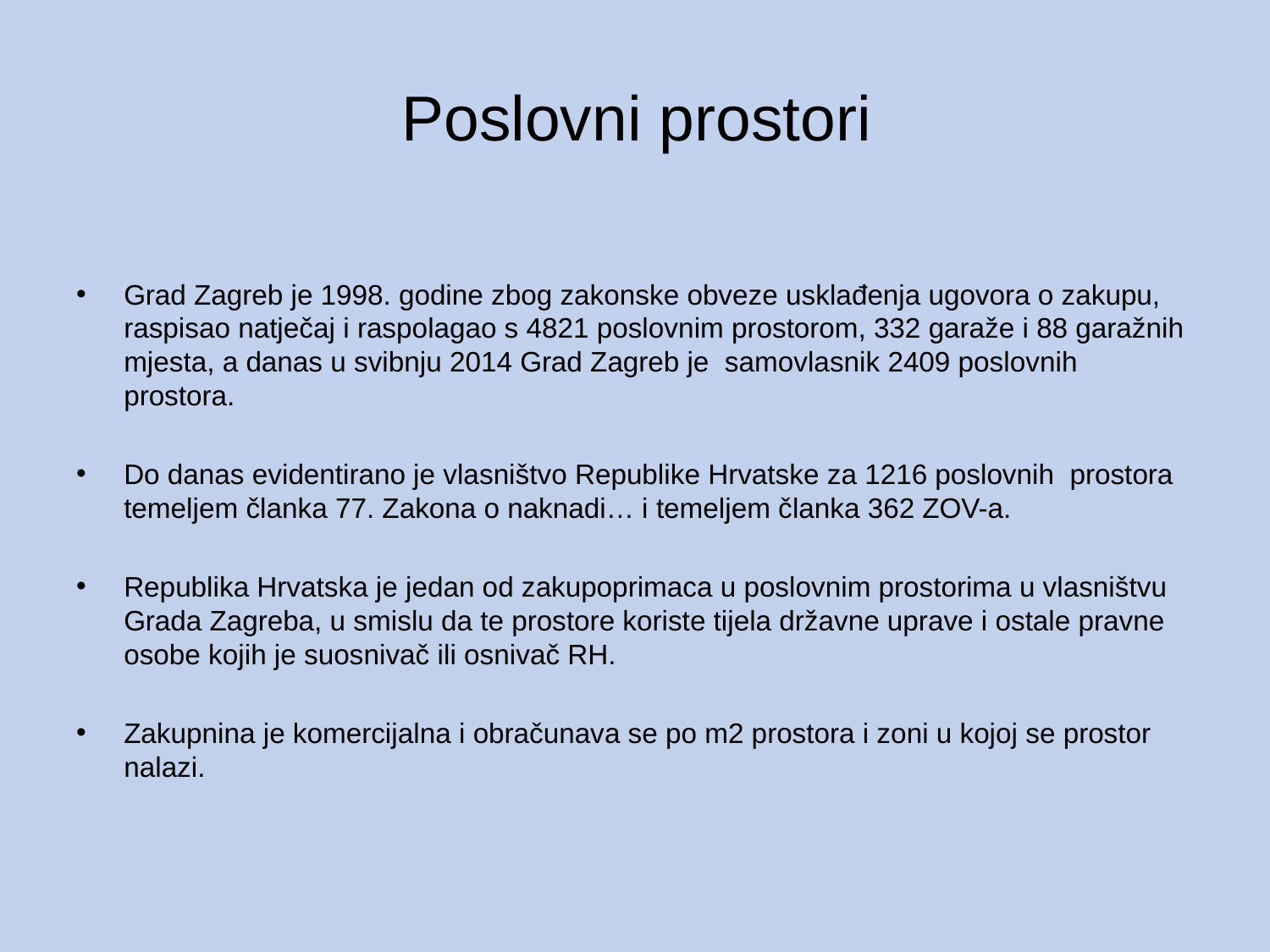

# Poslovni prostori

Grad Zagreb je 1998. godine zbog zakonske obveze usklađenja ugovora o zakupu, raspisao natječaj i raspolagao s 4821 poslovnim prostorom, 332 garaže i 88 garažnih mjesta, a danas u svibnju 2014 Grad Zagreb je  samovlasnik 2409 poslovnih prostora.

Do danas evidentirano je vlasništvo Republike Hrvatske za 1216 poslovnih  prostora temeljem članka 77. Zakona o naknadi… i temeljem članka 362 ZOV-a.

Republika Hrvatska je jedan od zakupoprimaca u poslovnim prostorima u vlasništvu Grada Zagreba, u smislu da te prostore koriste tijela državne uprave i ostale pravne osobe kojih je suosnivač ili osnivač RH.

Zakupnina je komercijalna i obračunava se po m2 prostora i zoni u kojoj se prostor nalazi.